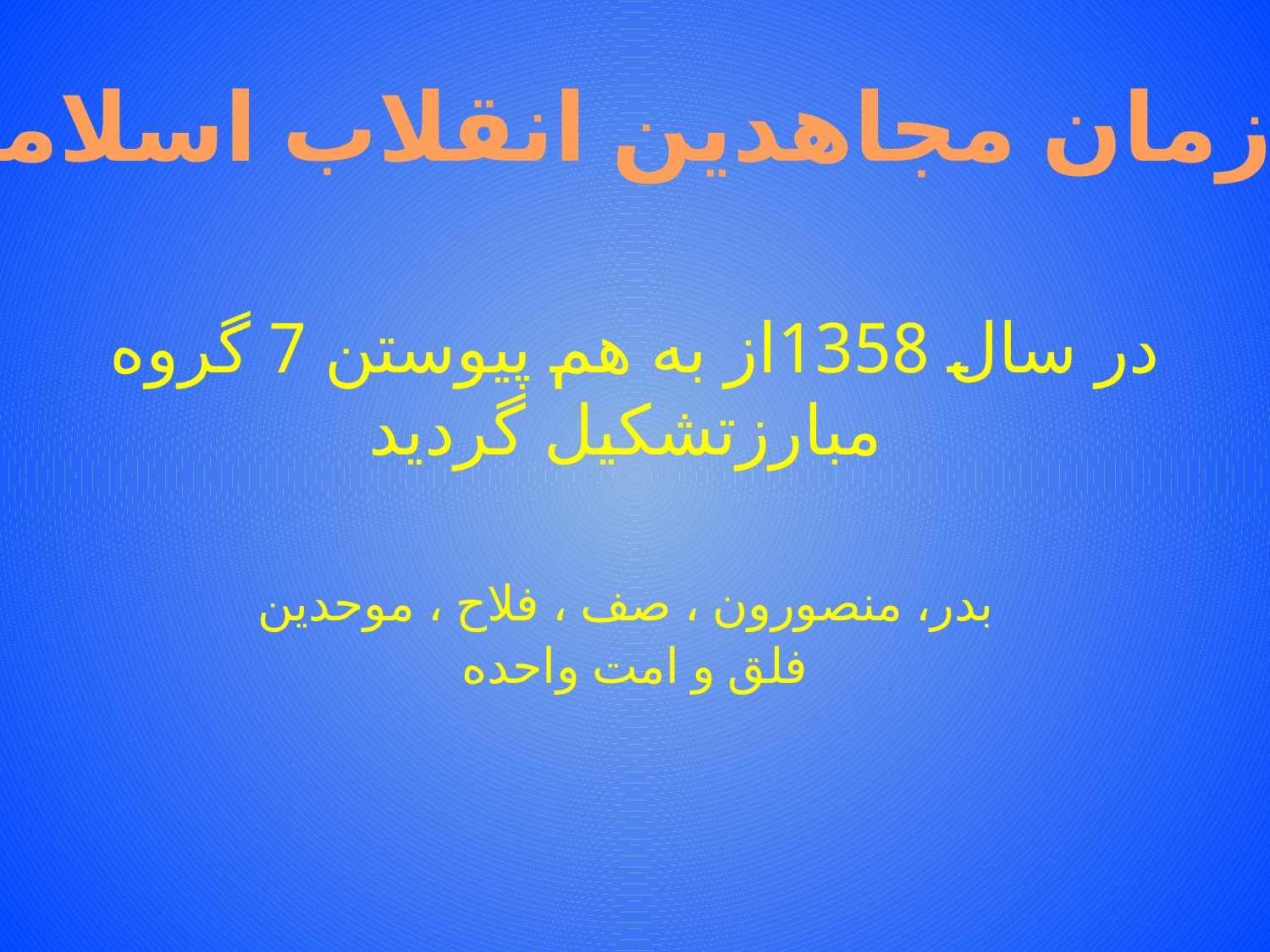

سازمان مجاهدین انقلاب اسلامی
# در سال 1358از به هم پیوستن 7 گروه  مبارزتشکیل گردید بدر، منصورون ، صف ، فلاح ، موحدین فلق و امت واحده